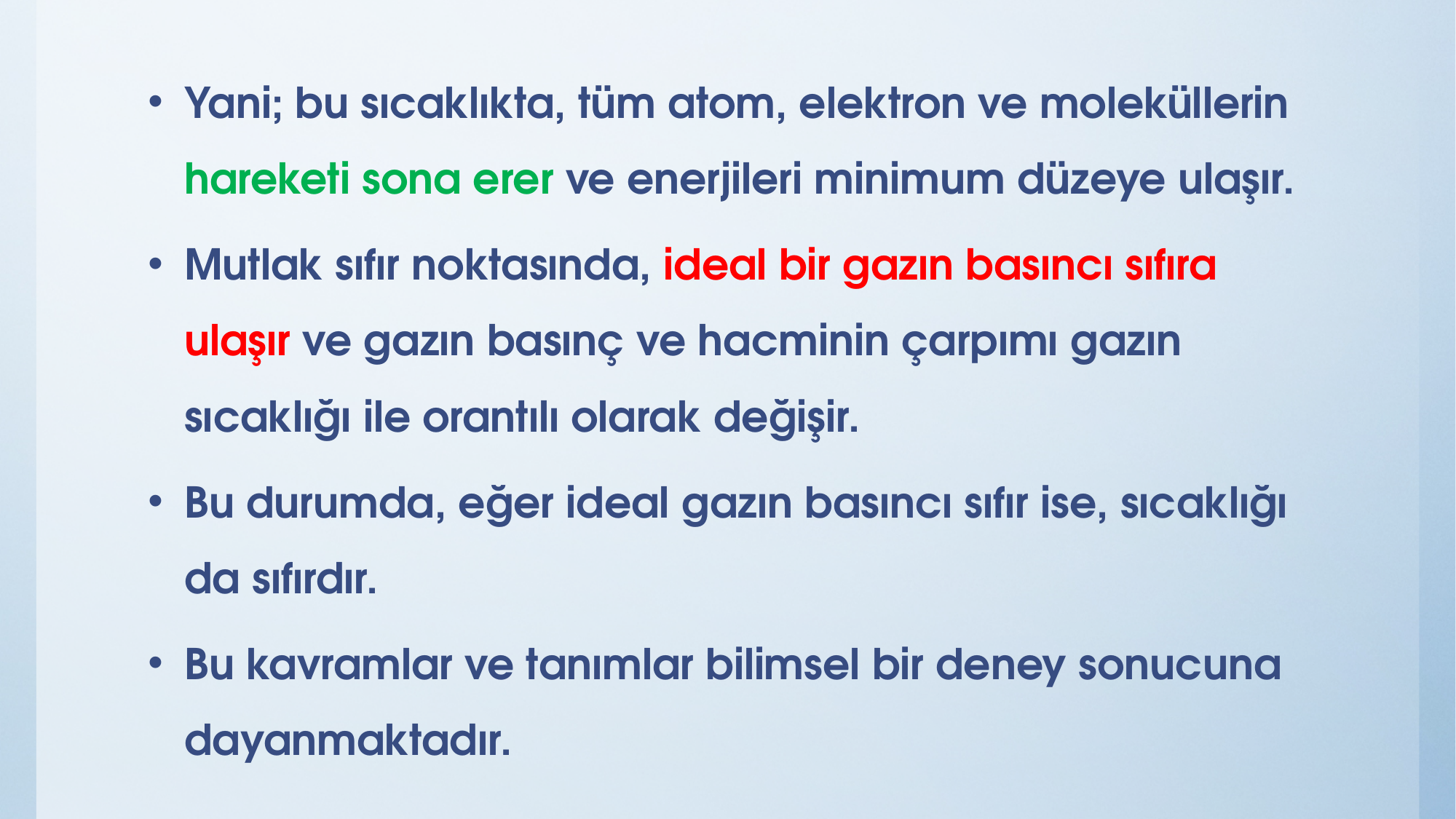

Yani; bu sıcaklıkta, tüm atom, elektron ve moleküllerin hareketi sona erer ve enerjileri minimum düzeye ulaşır.
Mutlak sıfır noktasında, ideal bir gazın basıncı sıfıra ulaşır ve gazın basınç ve hacminin çarpımı gazın sıcaklığı ile orantılı olarak değişir.
Bu durumda, eğer ideal gazın basıncı sıfır ise, sıcaklığı da sıfırdır.
Bu kavramlar ve tanımlar bilimsel bir deney sonucuna dayanmaktadır.